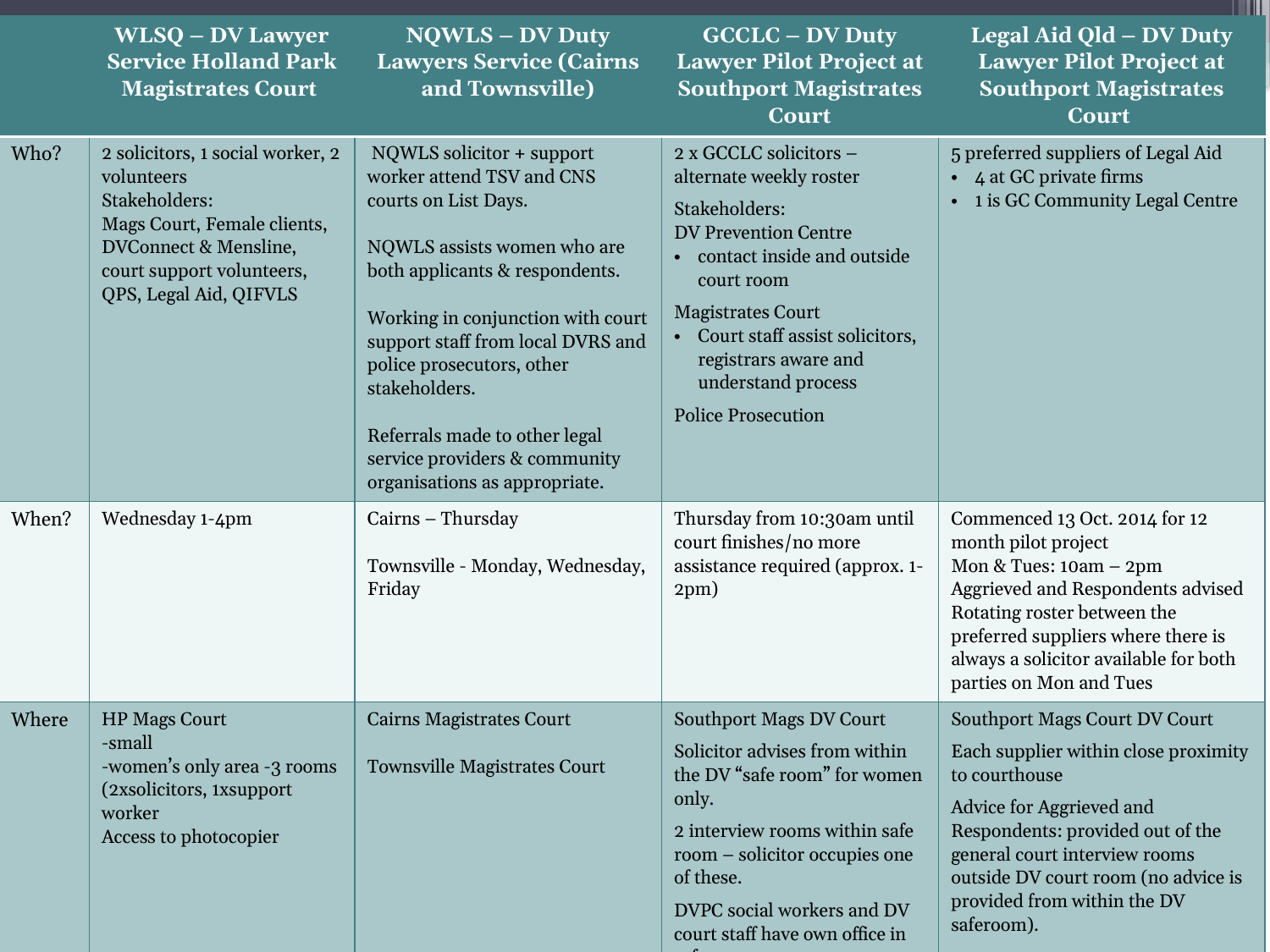

|  | WLSQ – DV Lawyer Service Holland Park Magistrates Court | NQWLS – DV Duty Lawyers Service (Cairns and Townsville) | GCCLC – DV Duty Lawyer Pilot Project at Southport Magistrates Court | Legal Aid Qld – DV Duty Lawyer Pilot Project at Southport Magistrates Court |
| --- | --- | --- | --- | --- |
| Who? | 2 solicitors, 1 social worker, 2 volunteers Stakeholders: Mags Court, Female clients, DVConnect & Mensline, court support volunteers, QPS, Legal Aid, QIFVLS | NQWLS solicitor + support worker attend TSV and CNS courts on List Days. NQWLS assists women who are both applicants & respondents. Working in conjunction with court support staff from local DVRS and police prosecutors, other stakeholders. Referrals made to other legal service providers & community organisations as appropriate. | 2 x GCCLC solicitors – alternate weekly roster Stakeholders: DV Prevention Centre contact inside and outside court room Magistrates Court Court staff assist solicitors, registrars aware and understand process Police Prosecution | 5 preferred suppliers of Legal Aid 4 at GC private firms 1 is GC Community Legal Centre |
| When? | Wednesday 1-4pm | Cairns – Thursday Townsville - Monday, Wednesday, Friday | Thursday from 10:30am until court finishes/no more assistance required (approx. 1-2pm) | Commenced 13 Oct. 2014 for 12 month pilot project Mon & Tues: 10am – 2pm Aggrieved and Respondents advised Rotating roster between the preferred suppliers where there is always a solicitor available for both parties on Mon and Tues |
| Where | HP Mags Court -small -women’s only area -3 rooms (2xsolicitors, 1xsupport worker Access to photocopier | Cairns Magistrates Court Townsville Magistrates Court | Southport Mags DV Court Solicitor advises from within the DV “safe room” for women only. 2 interview rooms within safe room – solicitor occupies one of these. DVPC social workers and DV court staff have own office in safe room | Southport Mags Court DV Court Each supplier within close proximity to courthouse Advice for Aggrieved and Respondents: provided out of the general court interview rooms outside DV court room (no advice is provided from within the DV saferoom). |
#